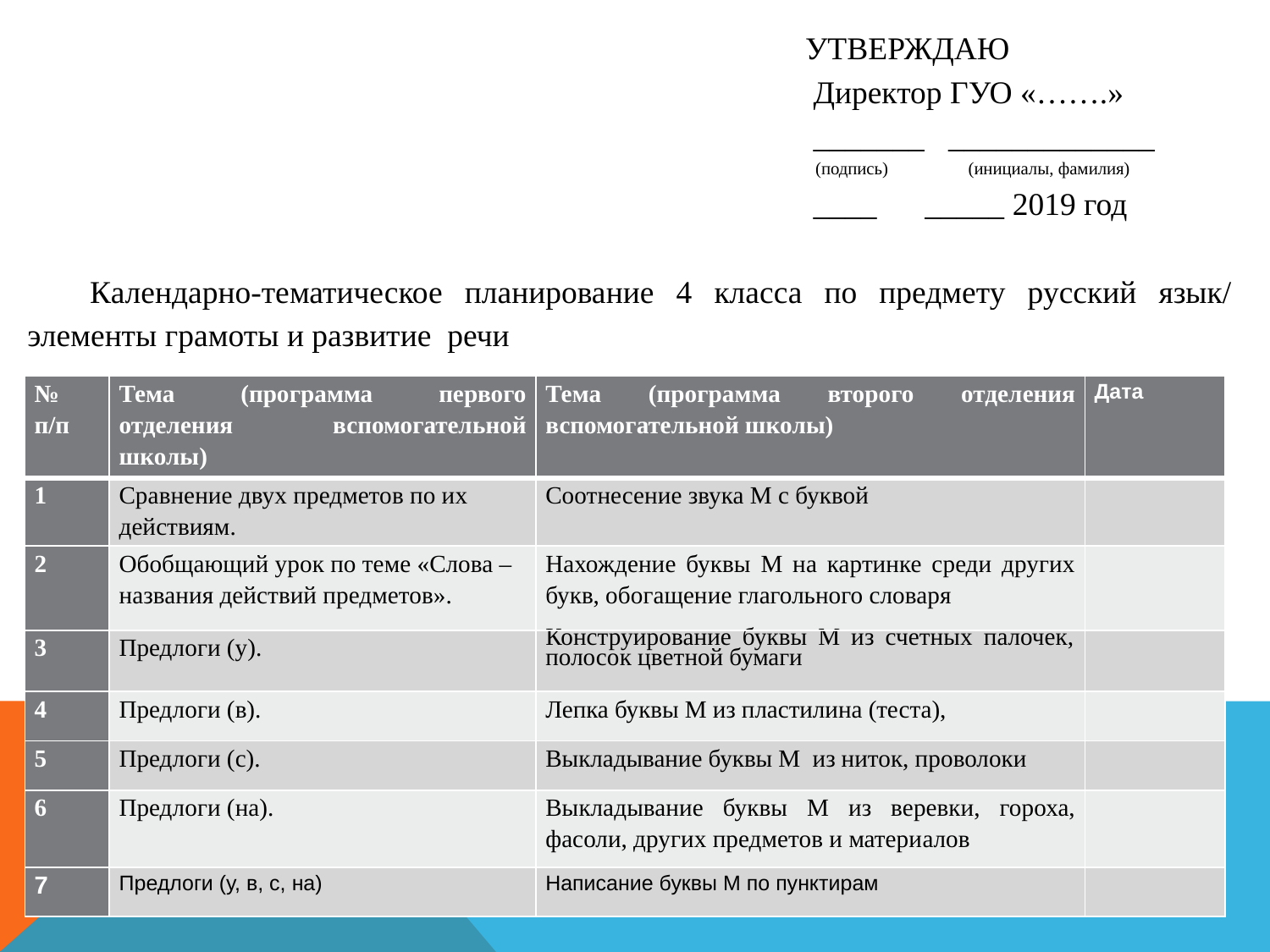

УТВЕРЖДАЮ
                                  Директор ГУО «…….»
                                  _______   _____________
                                                              (подпись)                  (инициалы, фамилия)
                                  ____      _____ 2019 год

Календарно-тематическое планирование 4 класса по предмету русский язык/ элементы грамоты и развитие  речи
| № п/п | Тема (программа первого отделения вспомогательной школы) | Тема (программа второго отделения вспомогательной школы) | Дата |
| --- | --- | --- | --- |
| 1 | Сравнение двух предметов по их действиям. | Соотнесение звука М с буквой |  |
| 2 | Обобщающий урок по теме «Слова – названия действий предметов». | Нахождение буквы М на картинке среди других букв, обогащение глагольного словаря |  |
| 3 | Предлоги (у). | Конструирование буквы М из счетных палочек, полосок цвет­ной бумаги |  |
| 4 | Предлоги (в). | Лепка буквы М из пластилина (теста), |  |
| 5 | Предлоги (с). | Выкладывание буквы М из ниток, проволоки |  |
| 6 | Предлоги (на). | Выкладывание буквы М из веревки, гороха, фасоли, других предметов и матери­алов |  |
| 7 | Предлоги (у, в, с, на) | Написание буквы М по пунктирам |  |